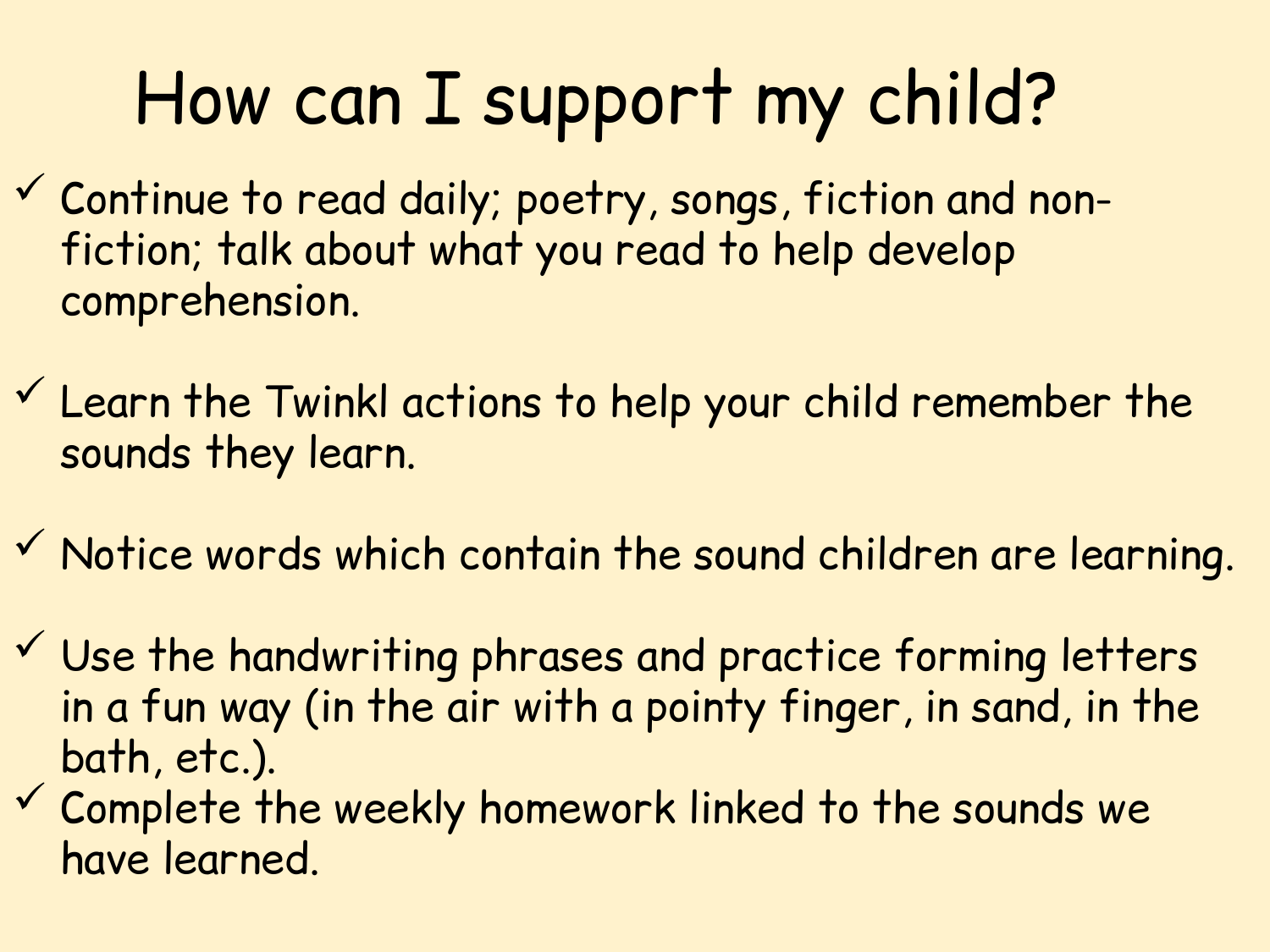

Continue to read daily; poetry, songs, fiction and non-fiction; talk about what you read to help develop comprehension.

Learn the Twinkl actions to help your child remember the sounds they learn.

Notice words which contain the sound children are learning.

Use the handwriting phrases and practice forming letters in a fun way (in the air with a pointy finger, in sand, in the bath, etc.).
Complete the weekly homework linked to the sounds we have learned.

How can I support my child?